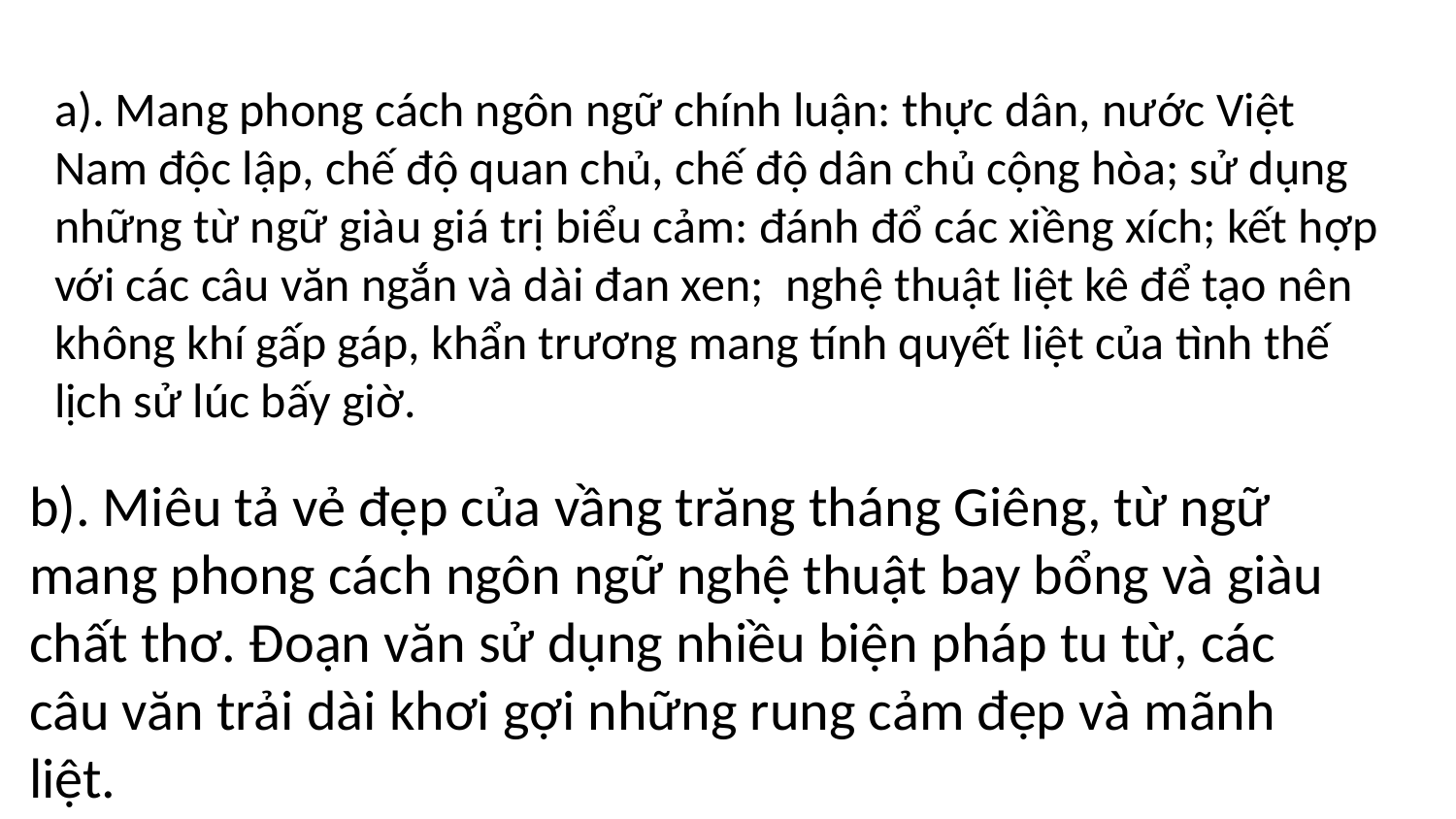

a). Mang phong cách ngôn ngữ chính luận: thực dân, nước Việt Nam độc lập, chế độ quan chủ, chế độ dân chủ cộng hòa; sử dụng những từ ngữ giàu giá trị biểu cảm: đánh đổ các xiềng xích; kết hợp với các câu văn ngắn và dài đan xen;  nghệ thuật liệt kê để tạo nên không khí gấp gáp, khẩn trương mang tính quyết liệt của tình thế lịch sử lúc bấy giờ.
b). Miêu tả vẻ đẹp của vầng trăng tháng Giêng, từ ngữ mang phong cách ngôn ngữ nghệ thuật bay bổng và giàu chất thơ. Đoạn văn sử dụng nhiều biện pháp tu từ, các câu văn trải dài khơi gợi những rung cảm đẹp và mãnh liệt.